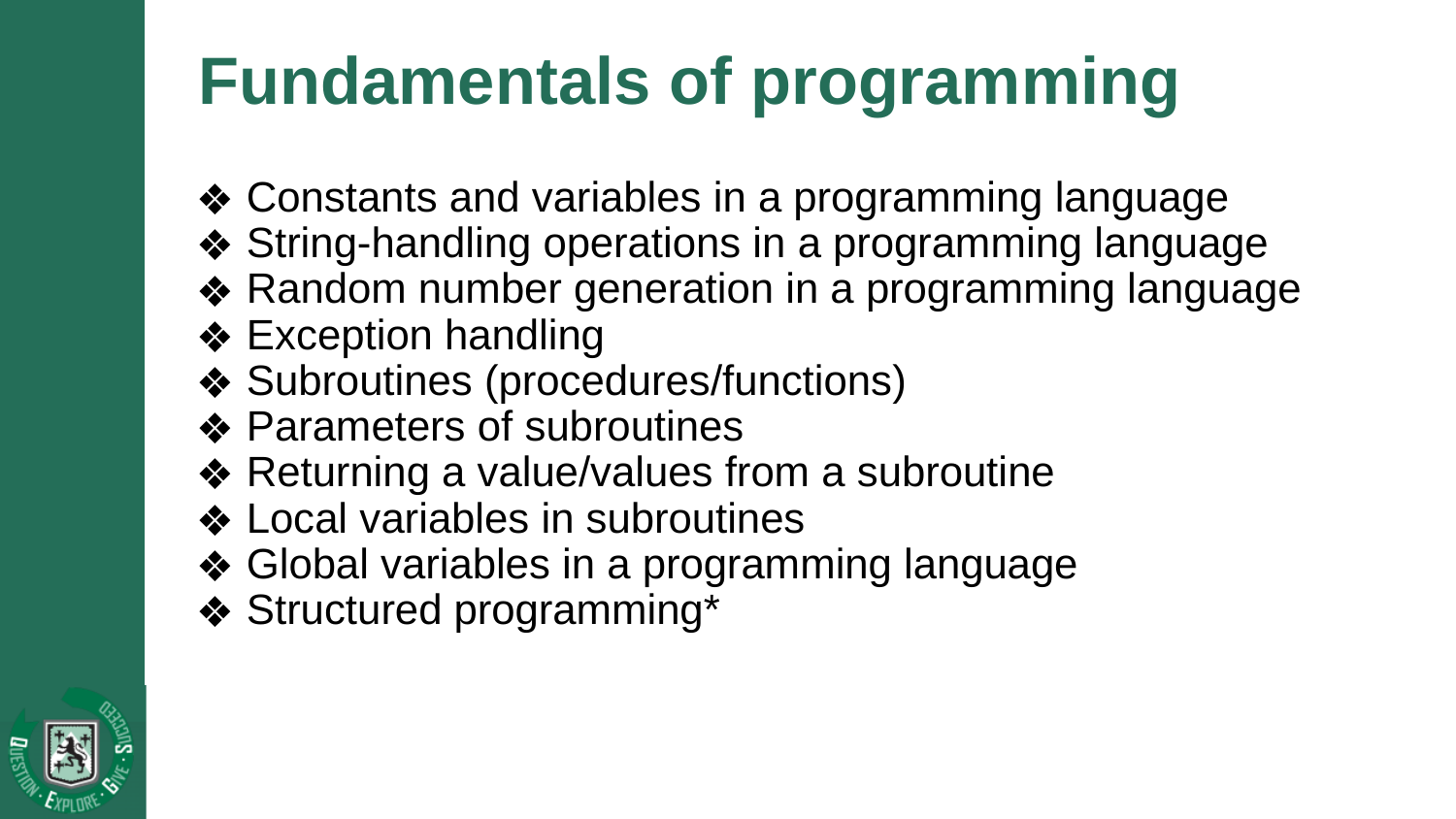

# Fundamentals of programming
Constants and variables in a programming language
String-handling operations in a programming language
Random number generation in a programming language
Exception handling
Subroutines (procedures/functions)
Parameters of subroutines
Returning a value/values from a subroutine
Local variables in subroutines
Global variables in a programming language
Structured programming*